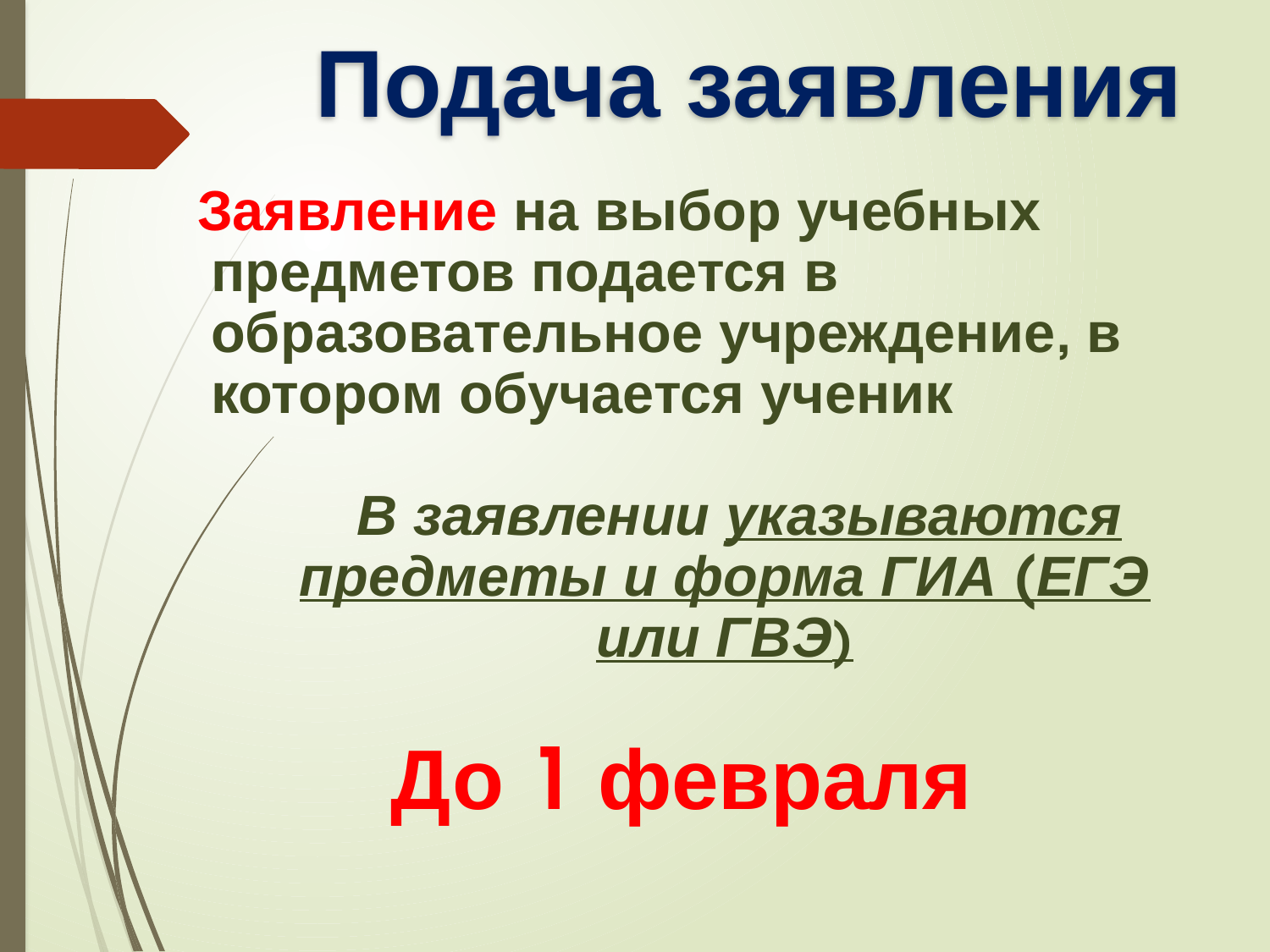

# Подача заявления
Заявление на выбор учебных предметов подается в образовательное учреждение, в котором обучается ученик

     В заявлении указываются предметы и форма ГИА (ЕГЭ или ГВЭ)
До 1 февраля